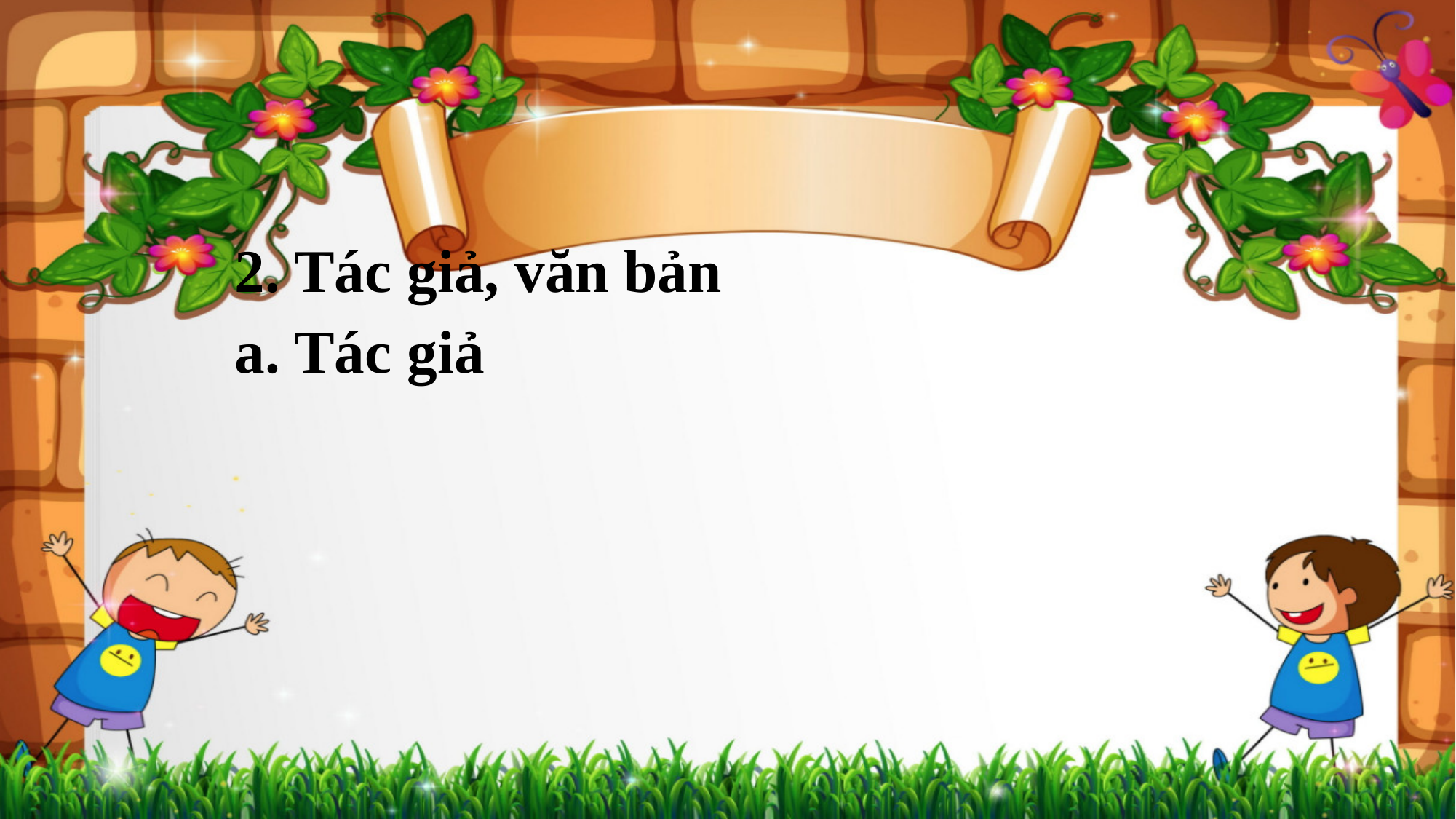

#
2. Tác giả, văn bản
a. Tác giả